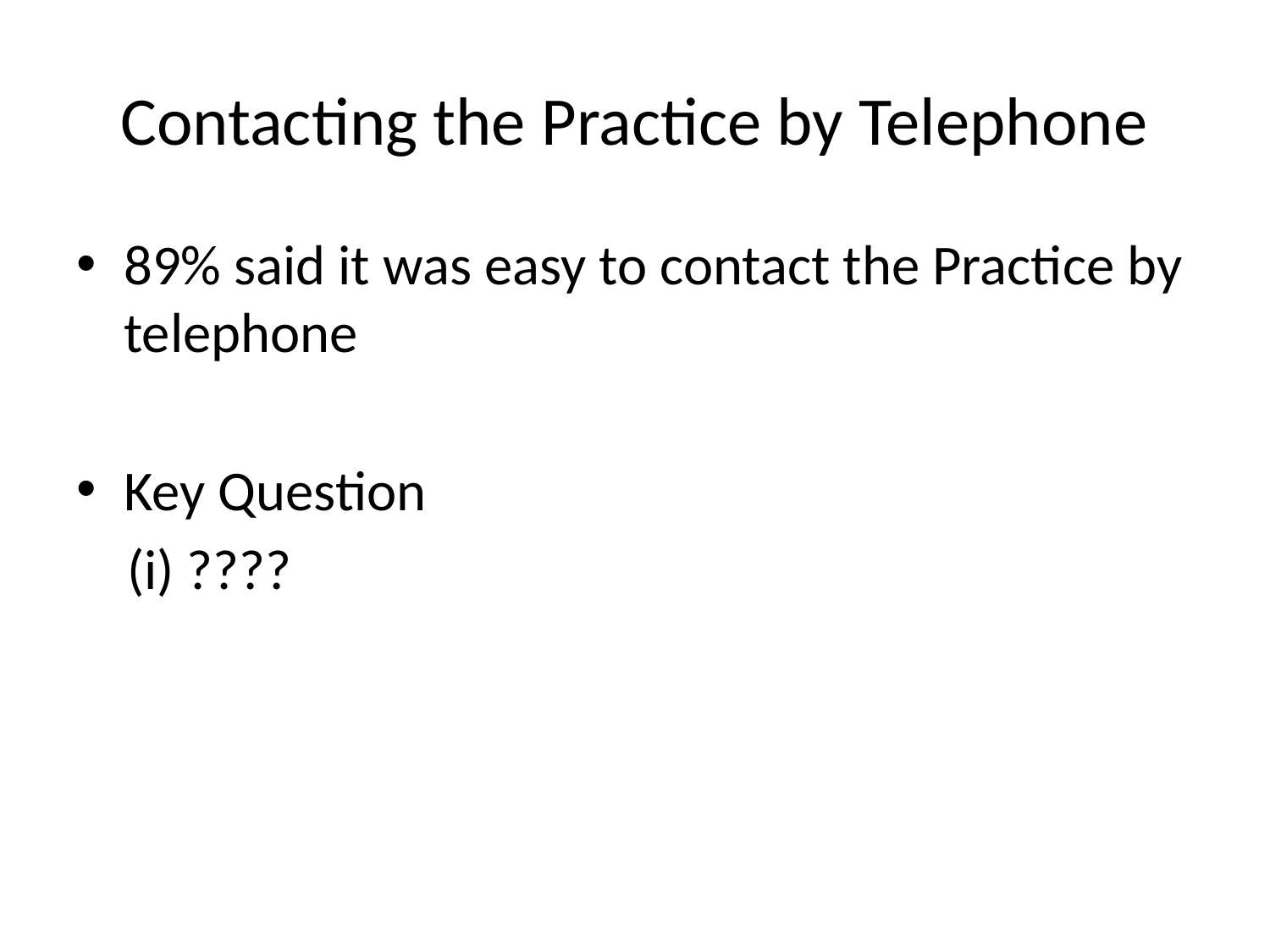

# Contacting the Practice by Telephone
89% said it was easy to contact the Practice by telephone

Key Question
    (i) ????